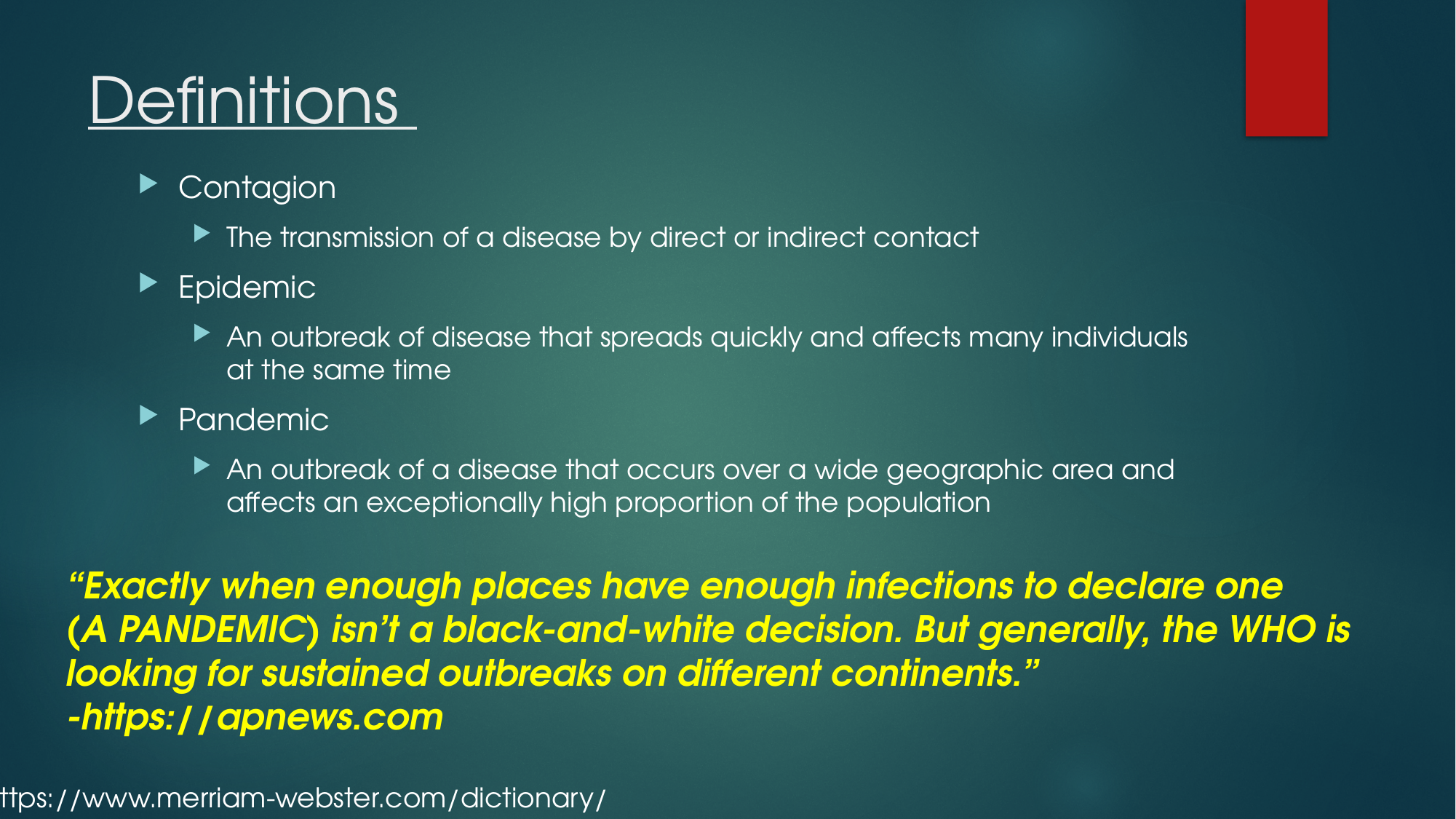

# Definitions
Contagion
The transmission of a disease by direct or indirect contact
Epidemic
An outbreak of disease that spreads quickly and affects many individuals at the same time
Pandemic
An outbreak of a disease that occurs over a wide geographic area and affects an exceptionally high proportion of the population
“Exactly when enough places have enough infections to declare one          (A PANDEMIC) isn’t a black-and-white decision. But generally, the WHO is looking for sustained outbreaks on different continents.”
-https://apnews.com
https://www.merriam-webster.com/dictionary/